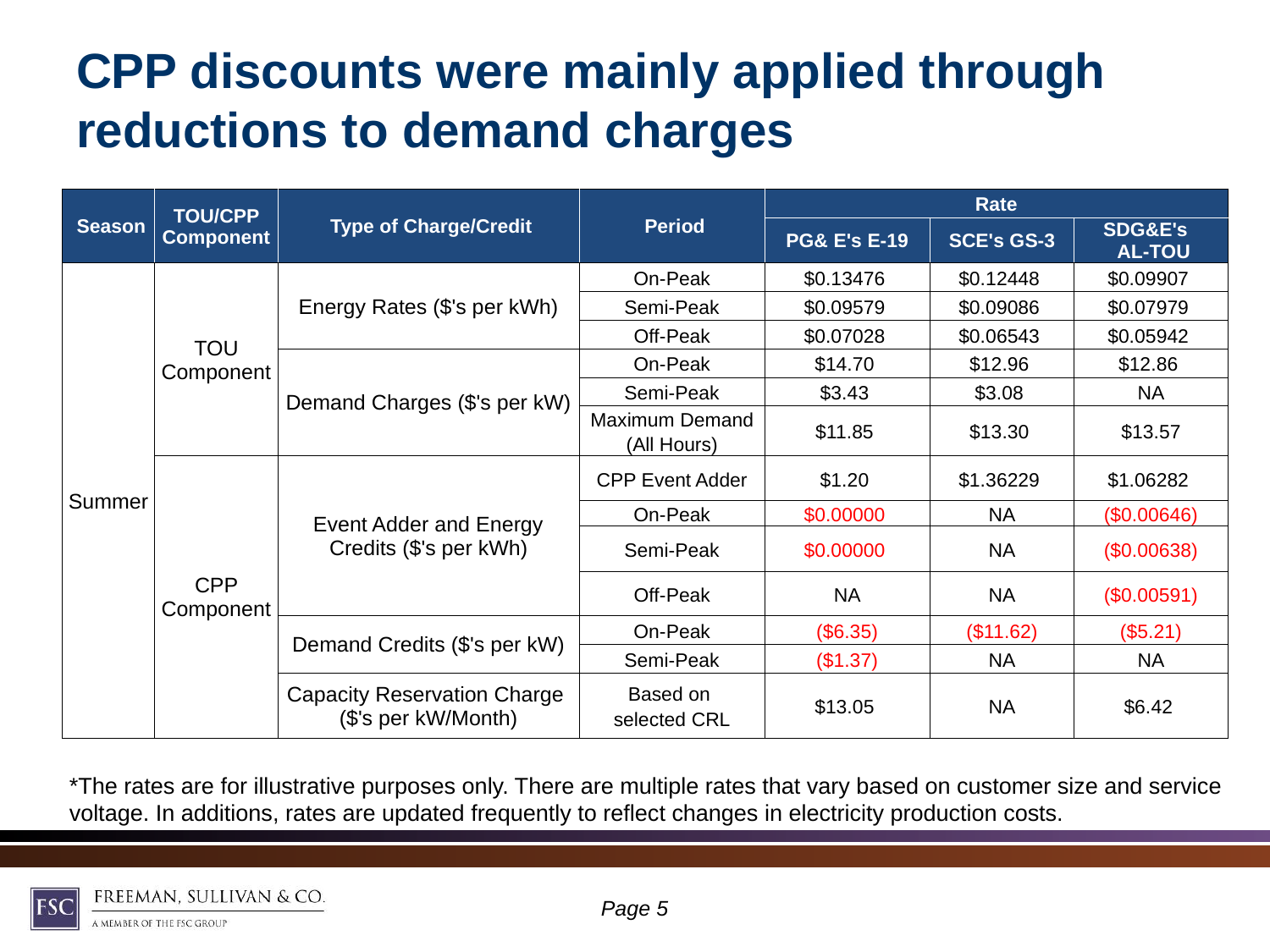

# CPP discounts were mainly applied through reductions to demand charges
| Season | TOU/CPP Component | Type of Charge/Credit | Period | Rate |  |  |
| --- | --- | --- | --- | --- | --- | --- |
|  |  |  |  | PG& E's E-19 | SCE's GS-3 | SDG&E's AL-TOU |
| Summer | TOU Component | Energy Rates ($'s per kWh) | On-Peak | $0.13476 | $0.12448 | $0.09907 |
|  |  |  | Semi-Peak | $0.09579 | $0.09086 | $0.07979 |
|  |  |  | Off-Peak | $0.07028 | $0.06543 | $0.05942 |
|  |  | Demand Charges ($'s per kW) | On-Peak | $14.70 | $12.96 | $12.86 |
|  |  |  | Semi-Peak | $3.43 | $3.08 | NA |
|  |  |  | Maximum Demand (All Hours) | $11.85 | $13.30 | $13.57 |
|  | CPP Component | Event Adder and Energy Credits ($'s per kWh) | CPP Event Adder | $1.20 | $1.36229 | $1.06282 |
|  |  |  | On-Peak | $0.00000 | NA | ($0.00646) |
|  |  |  | Semi-Peak | $0.00000 | NA | ($0.00638) |
|  |  |  | Off-Peak | NA | NA | ($0.00591) |
|  |  | Demand Credits ($'s per kW) | On-Peak | ($6.35) | ($11.62) | ($5.21) |
|  |  |  | Semi-Peak | ($1.37) | NA | NA |
|  |  | Capacity Reservation Charge ($'s per kW/Month) | Based on selected CRL | $13.05 | NA | $6.42 |
*The rates are for illustrative purposes only. There are multiple rates that vary based on customer size and service voltage. In additions, rates are updated frequently to reflect changes in electricity production costs.
Page 5